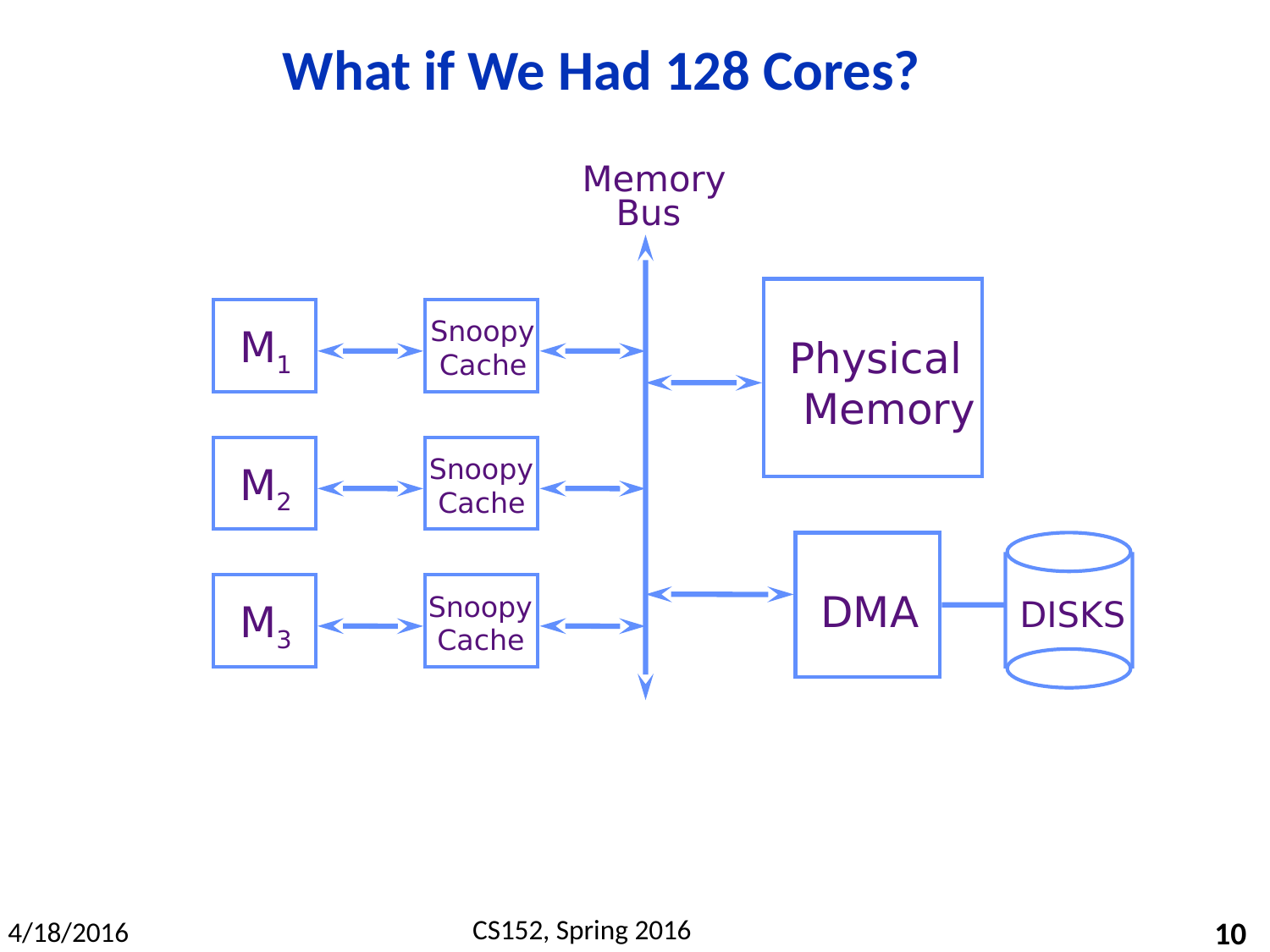

# What if We Had 128 Cores?
Memory
   Bus

Snoopy
 Cache
M1
Physical
 Memory

Snoopy
 Cache
M2

DMA
Snoopy
 Cache
 DISKS
M3

10